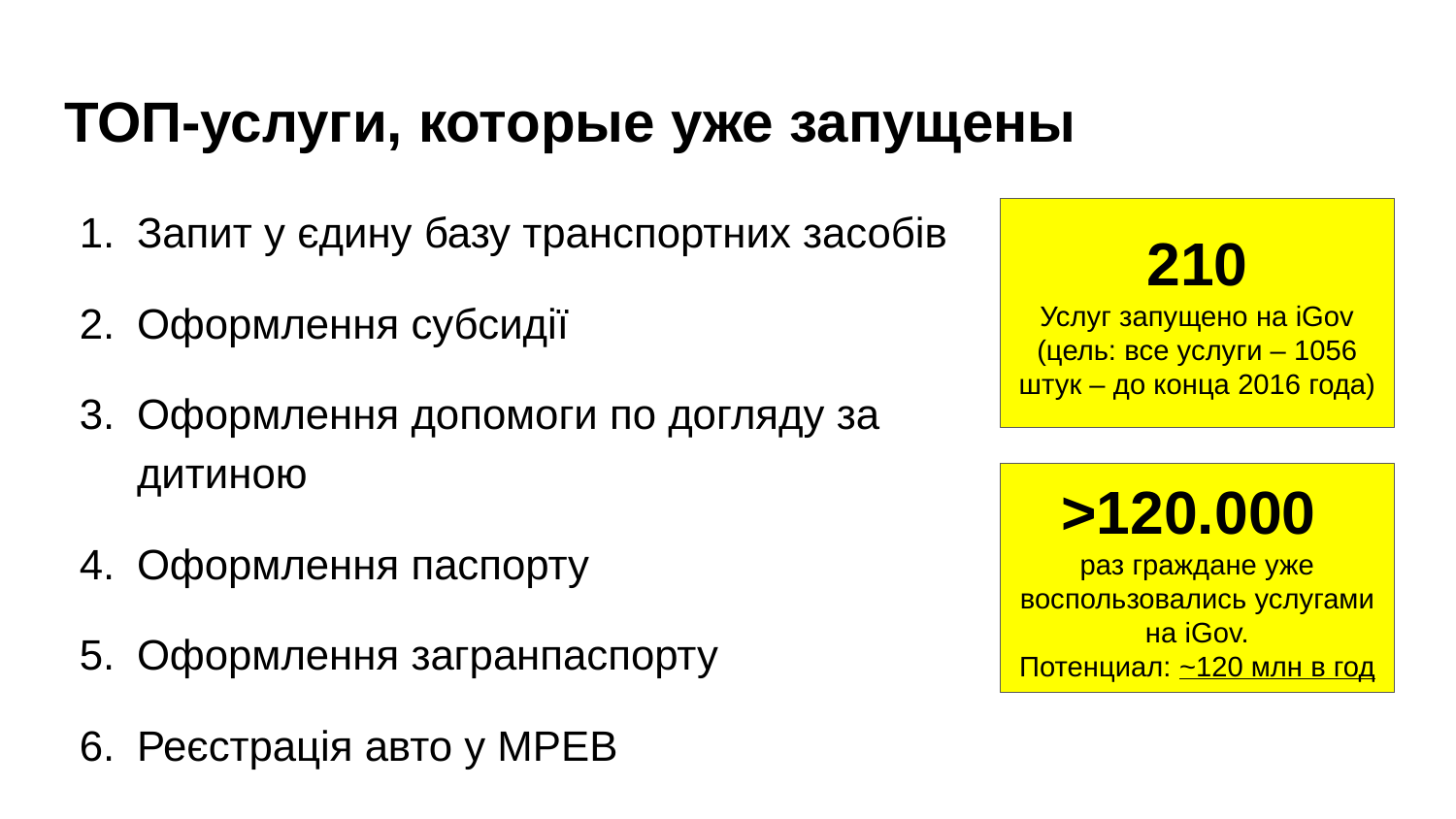

# ТОП-услуги, которые уже запущены
Запит у єдину базу транспортних засобів
Оформлення субсидії
Оформлення допомоги по догляду за дитиною
Оформлення паспорту
Оформлення загранпаспорту
Реєстрація авто у МРЕВ
Видача довідки про доходи
Звернення до керівника державної установи
210
Услуг запущено на iGov
(цель: все услуги – 1056 штук – до конца 2016 года)
>120.000
раз граждане уже воспользовались услугами на iGov.
Потенциал: ~120 млн в год